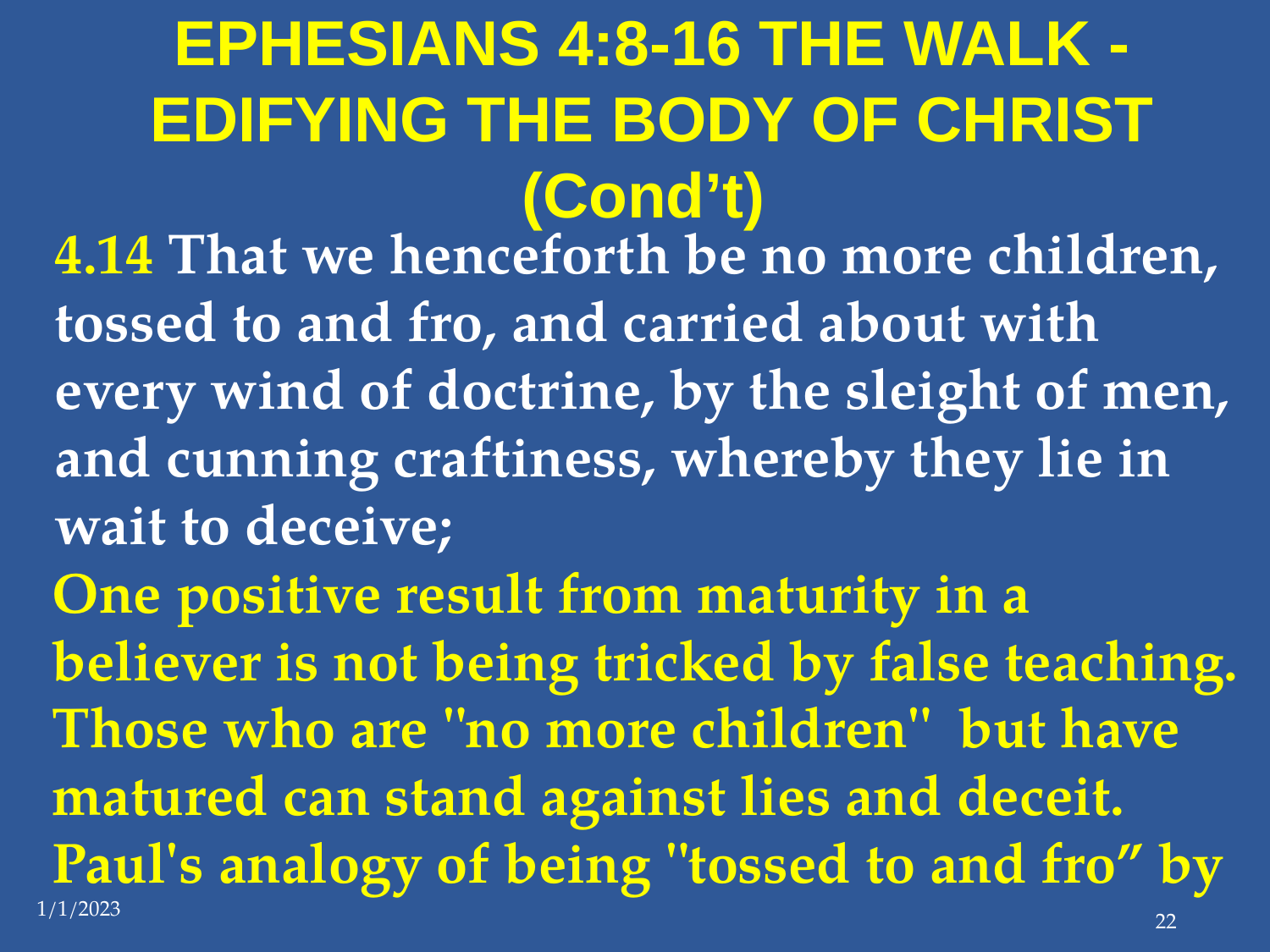

# EPHESIANS 4:8-16 THE WALK - EDIFYING THE BODY OF CHRIST (Cond’t)
4.14 That we henceforth be no more children, tossed to and fro, and carried about with every wind of doctrine, by the sleight of men, and cunning craftiness, whereby they lie in wait to deceive;
One positive result from maturity in a believer is not being tricked by false teaching. Those who are "no more children"  but have matured can stand against lies and deceit. Paul's analogy of being "tossed to and fro” by
1/1/2023
22